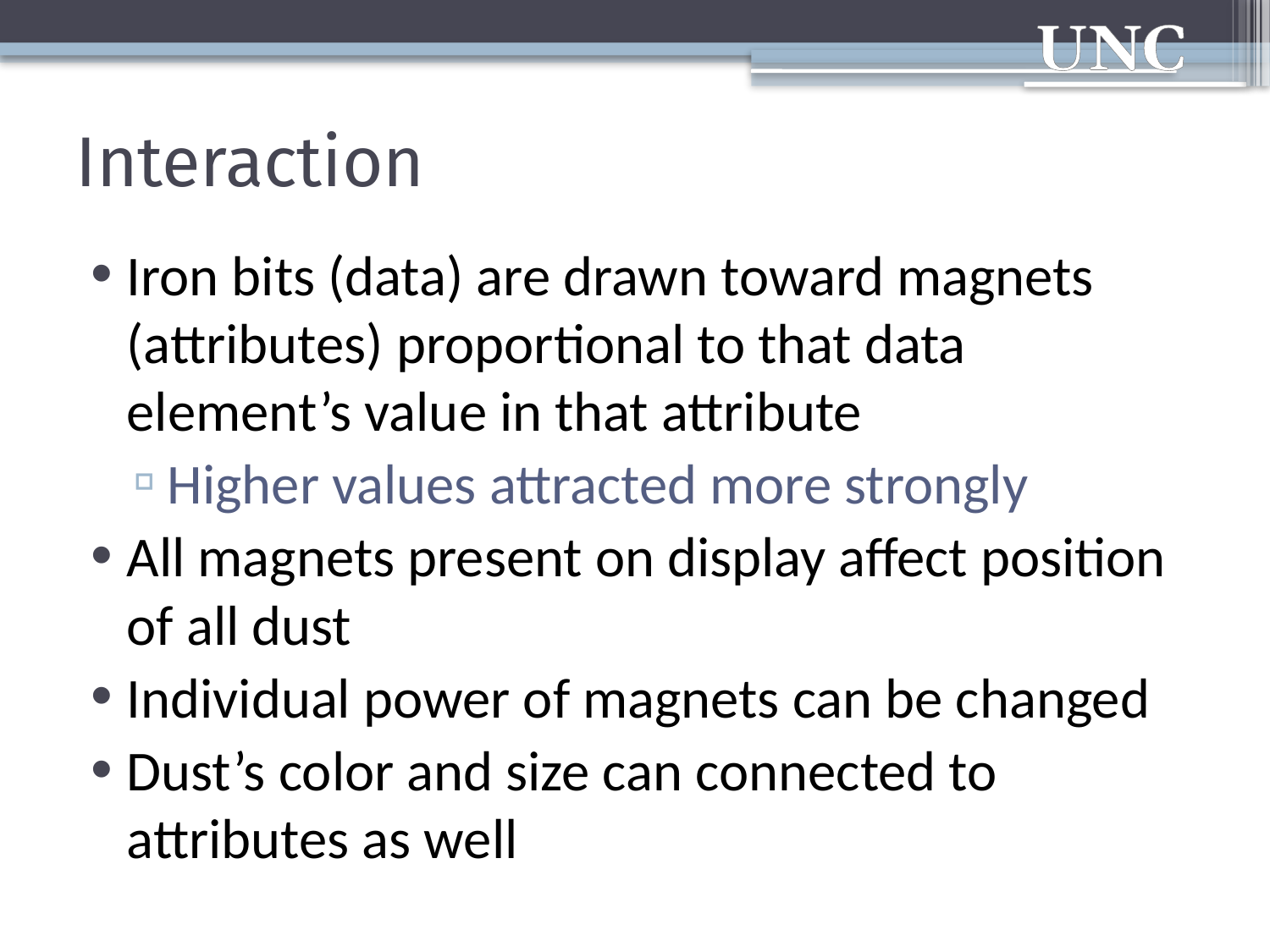

# Interaction
Iron bits (data) are drawn toward magnets (attributes) proportional to that data element’s value in that attribute
Higher values attracted more strongly
All magnets present on display affect position of all dust
Individual power of magnets can be changed
Dust’s color and size can connected to attributes as well